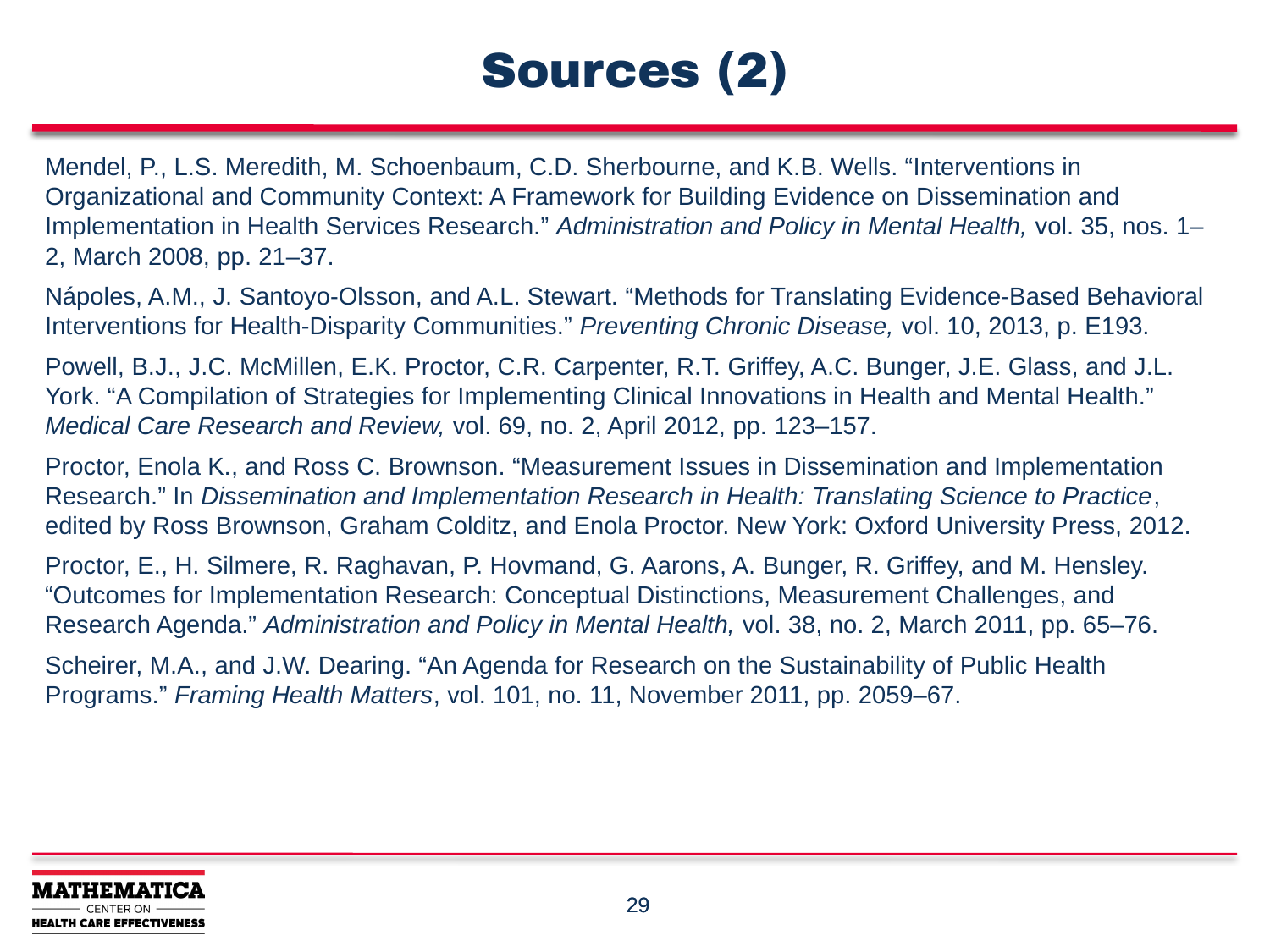

# Sources (2)
Mendel, P., L.S. Meredith, M. Schoenbaum, C.D. Sherbourne, and K.B. Wells. “Interventions in Organizational and Community Context: A Framework for Building Evidence on Dissemination and Implementation in Health Services Research.” Administration and Policy in Mental Health, vol. 35, nos. 1–2, March 2008, pp. 21–37.
Nápoles, A.M., J. Santoyo-Olsson, and A.L. Stewart. “Methods for Translating Evidence-Based Behavioral Interventions for Health-Disparity Communities.” Preventing Chronic Disease, vol. 10, 2013, p. E193.
Powell, B.J., J.C. McMillen, E.K. Proctor, C.R. Carpenter, R.T. Griffey, A.C. Bunger, J.E. Glass, and J.L. York. “A Compilation of Strategies for Implementing Clinical Innovations in Health and Mental Health.” Medical Care Research and Review, vol. 69, no. 2, April 2012, pp. 123–157.
Proctor, Enola K., and Ross C. Brownson. “Measurement Issues in Dissemination and Implementation Research.” In Dissemination and Implementation Research in Health: Translating Science to Practice, edited by Ross Brownson, Graham Colditz, and Enola Proctor. New York: Oxford University Press, 2012.
Proctor, E., H. Silmere, R. Raghavan, P. Hovmand, G. Aarons, A. Bunger, R. Griffey, and M. Hensley. “Outcomes for Implementation Research: Conceptual Distinctions, Measurement Challenges, and Research Agenda.” Administration and Policy in Mental Health, vol. 38, no. 2, March 2011, pp. 65–76.
Scheirer, M.A., and J.W. Dearing. “An Agenda for Research on the Sustainability of Public Health Programs.” Framing Health Matters, vol. 101, no. 11, November 2011, pp. 2059–67.